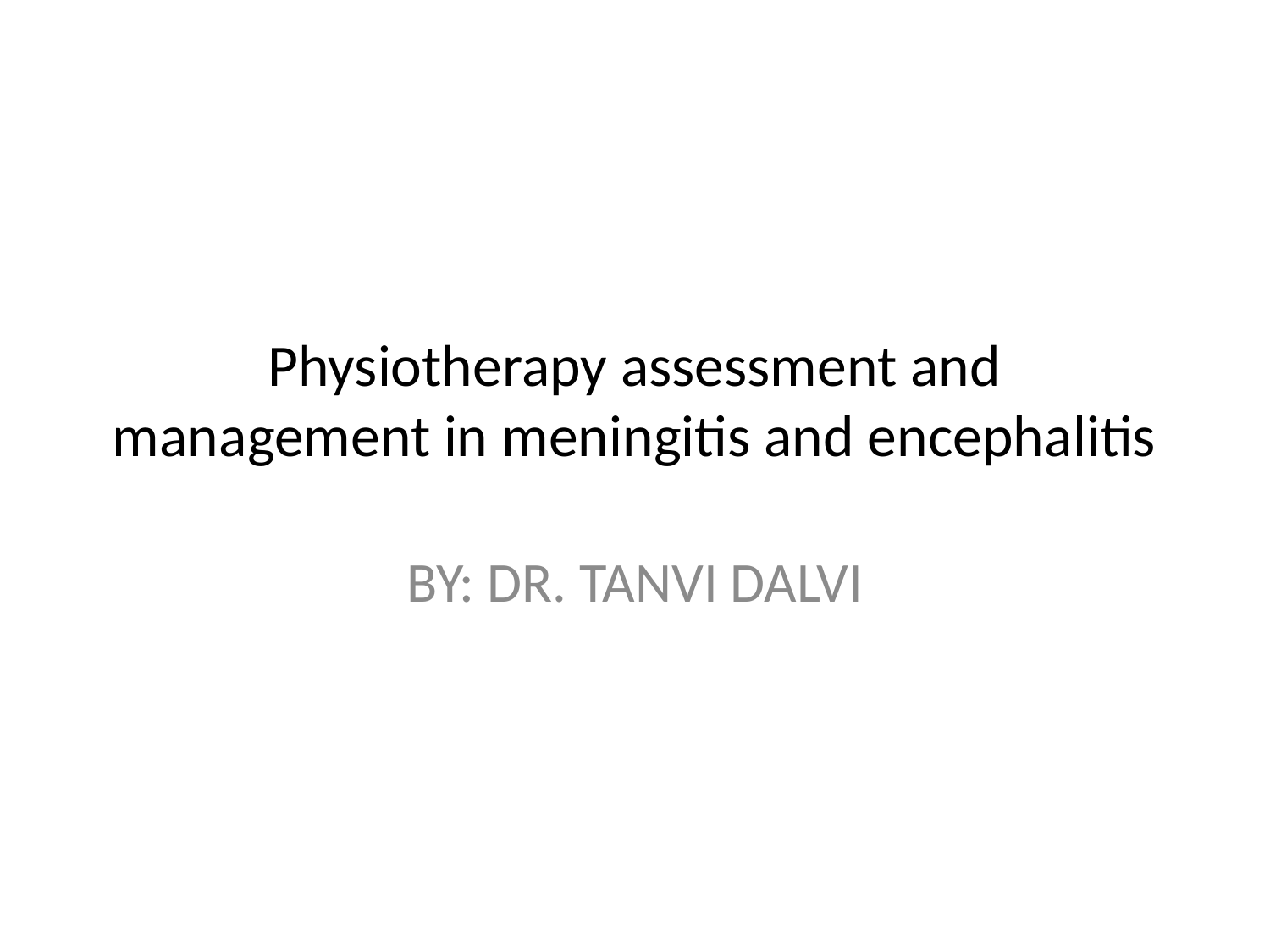

# Physiotherapy assessment and management in meningitis and encephalitis
BY: DR. TANVI DALVI